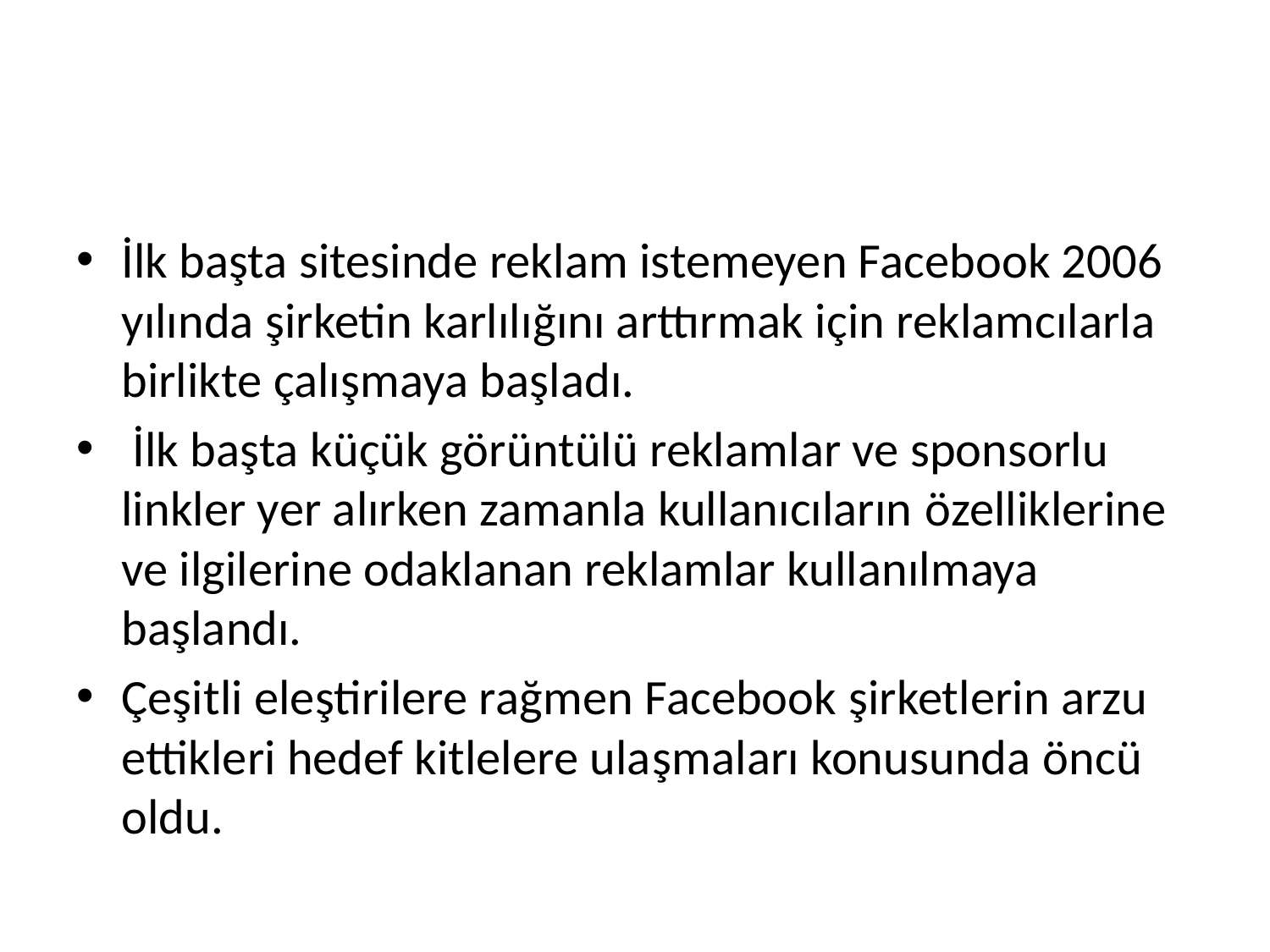

#
İlk başta sitesinde reklam istemeyen Facebook 2006 yılında şirketin karlılığını arttırmak için reklamcılarla birlikte çalışmaya başladı.
 İlk başta küçük görüntülü reklamlar ve sponsorlu linkler yer alırken zamanla kullanıcıların özelliklerine ve ilgilerine odaklanan reklamlar kullanılmaya başlandı.
Çeşitli eleştirilere rağmen Facebook şirketlerin arzu ettikleri hedef kitlelere ulaşmaları konusunda öncü oldu.